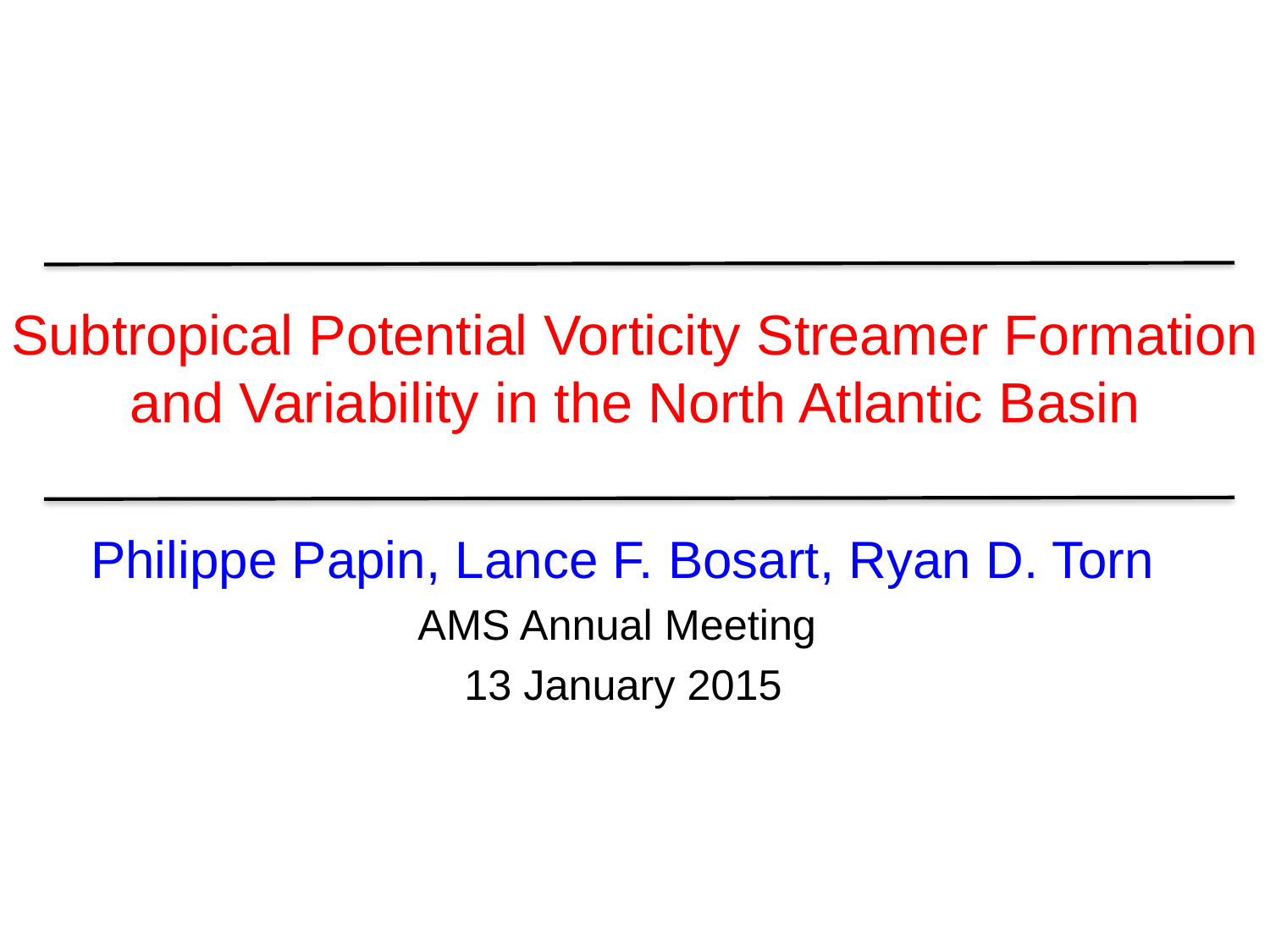

# Subtropical Potential Vorticity Streamer Formation and Variability in the North Atlantic Basin
Philippe Papin, Lance F. Bosart, Ryan D. Torn
AMS Annual Meeting
13 January 2015